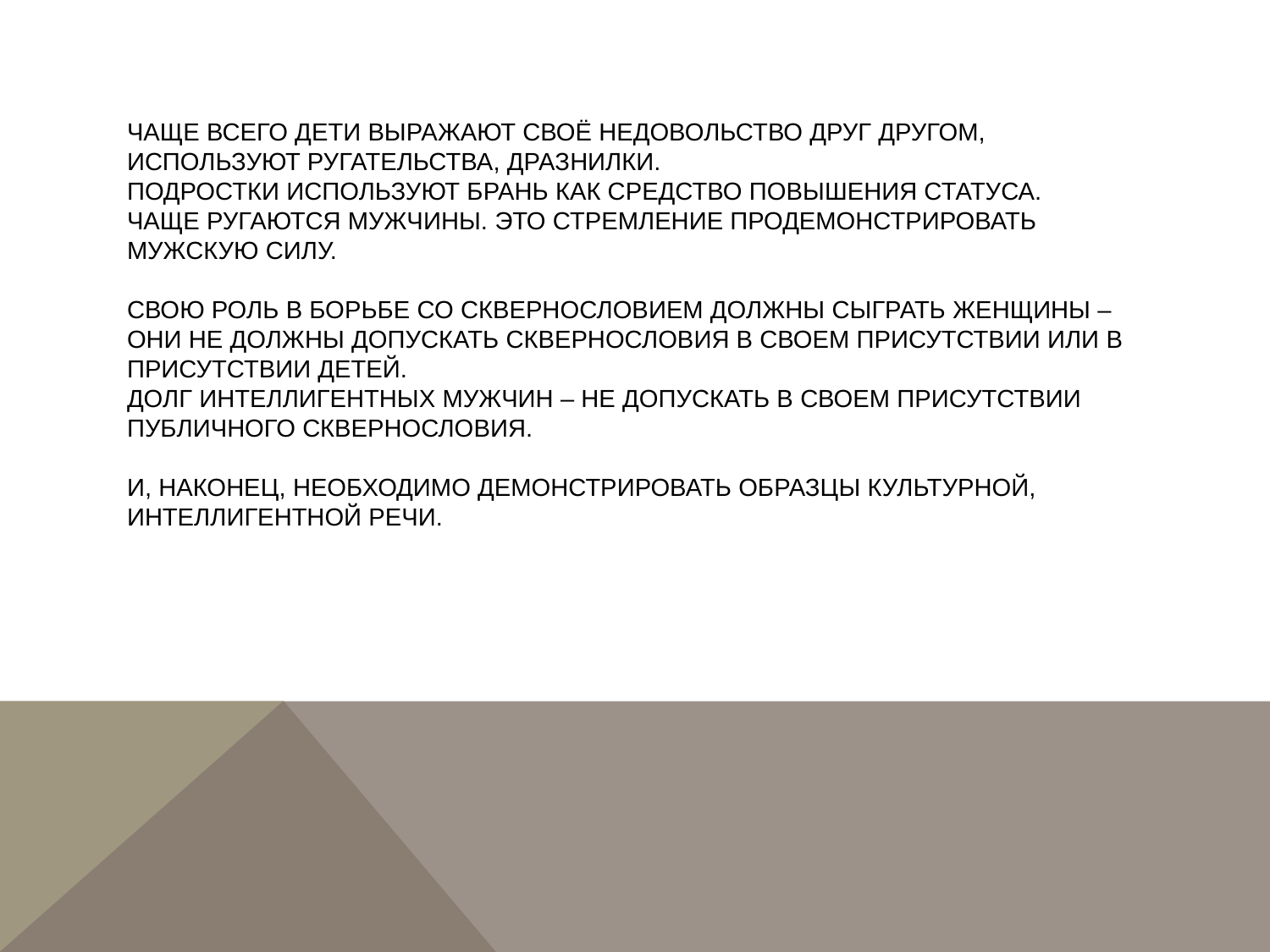

# Чаще всего дети выражают своё недовольство друг другом, используют ругательства, дразнилки. Подростки используют брань как средство повышения статуса. Чаще ругаются мужчины. Это стремление продемонстрировать мужскую силу. Свою роль в борьбе со сквернословием должны сыграть женщины – они не должны допускать сквернословия в своем присутствии или в присутствии детей. Долг интеллигентных мужчин – не допускать в своем присутствии публичного сквернословия. И, наконец, необходимо демонстрировать образцы культурной, интеллигентной речи.